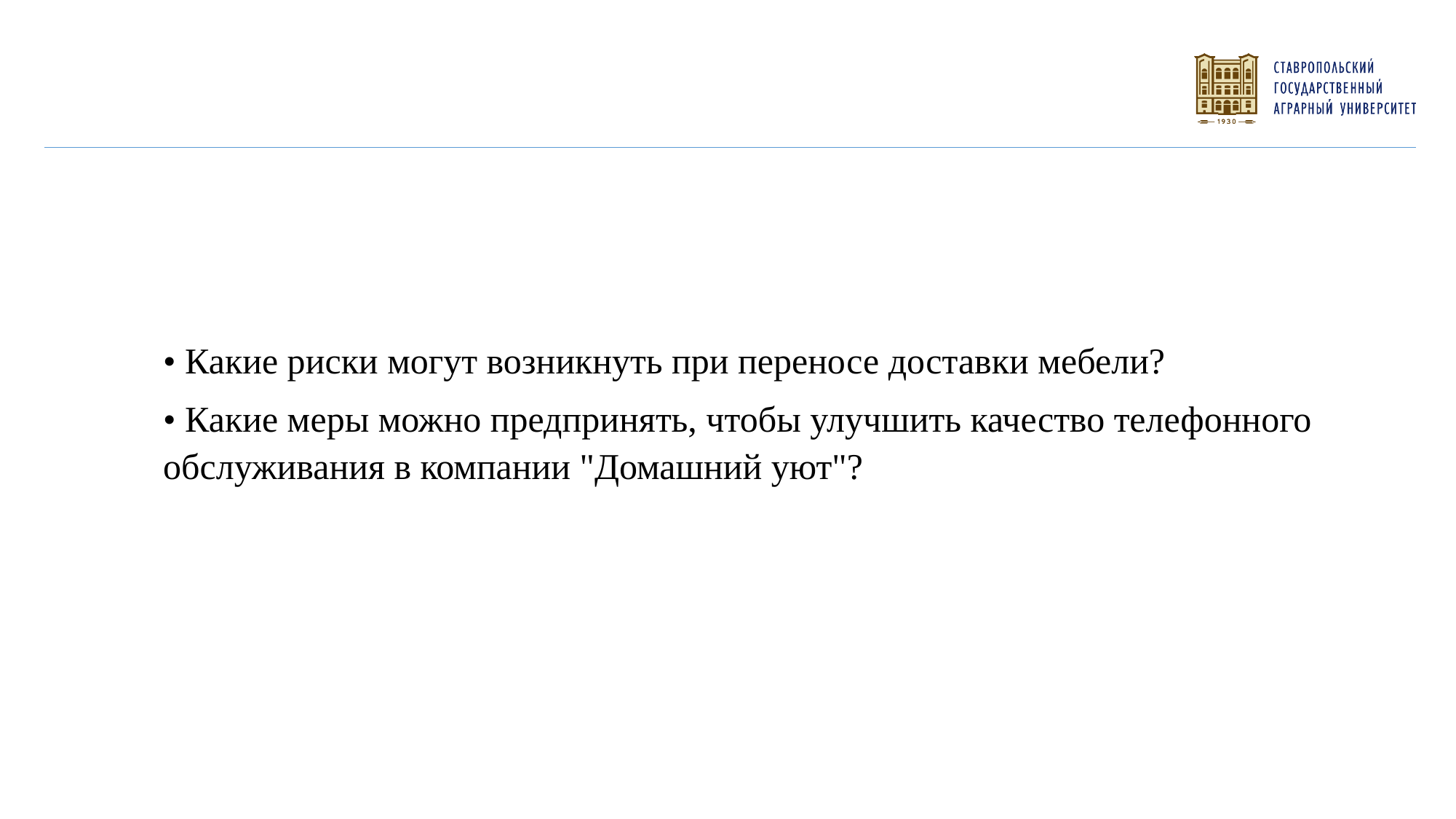

• Какие риски могут возникнуть при переносе доставки мебели?
• Какие меры можно предпринять, чтобы улучшить качество телефонного обслуживания в компании "Домашний уют"?